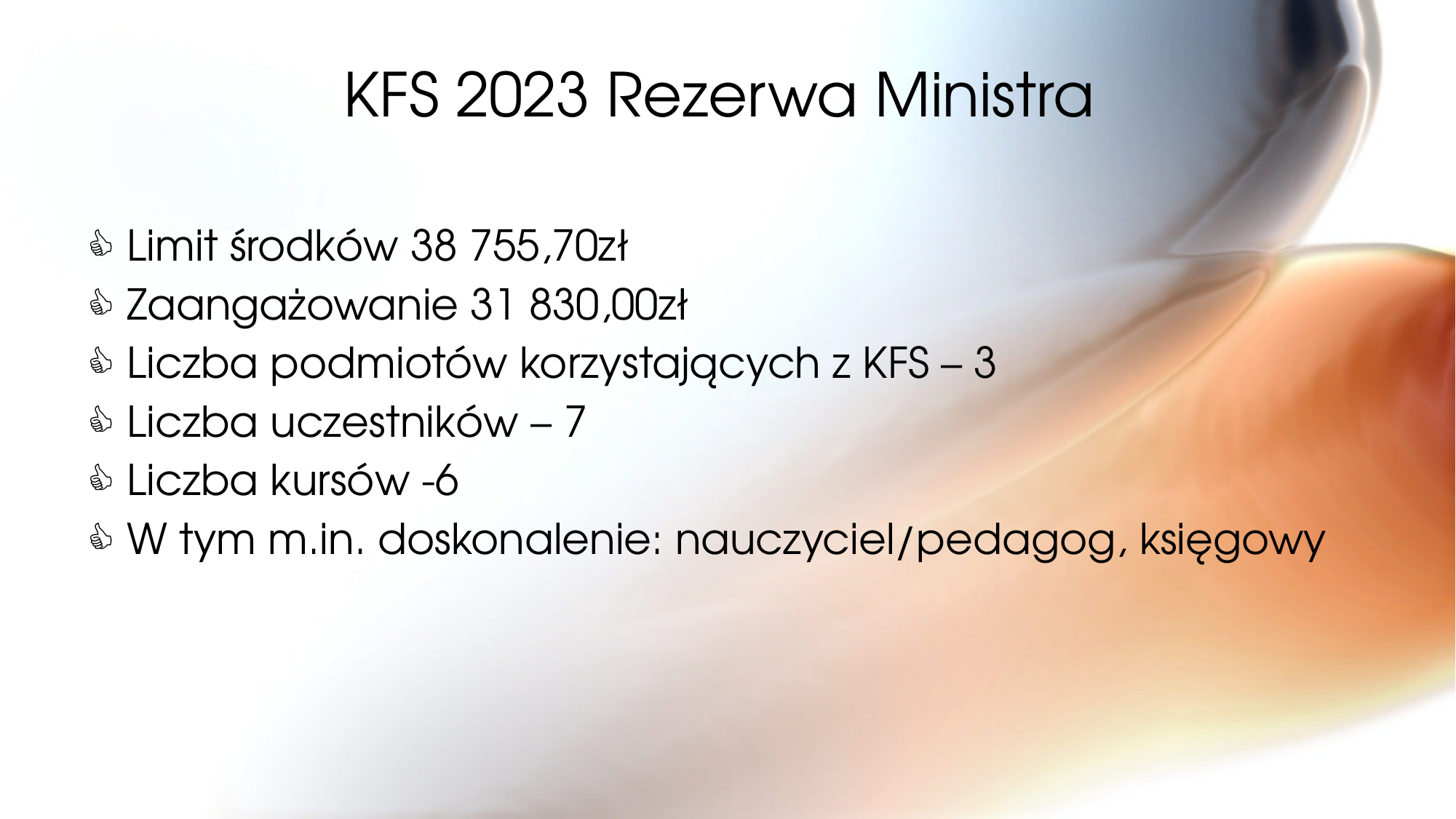

# KFS 2023 Rezerwa Ministra
👍 Limit środków 38 755,70zł
👍 Zaangażowanie 31 830,00zł
👍 Liczba podmiotów korzystających z KFS – 3
👍 Liczba uczestników – 7
👍 Liczba kursów -6
👍 W tym m.in. doskonalenie: nauczyciel/pedagog, księgowy